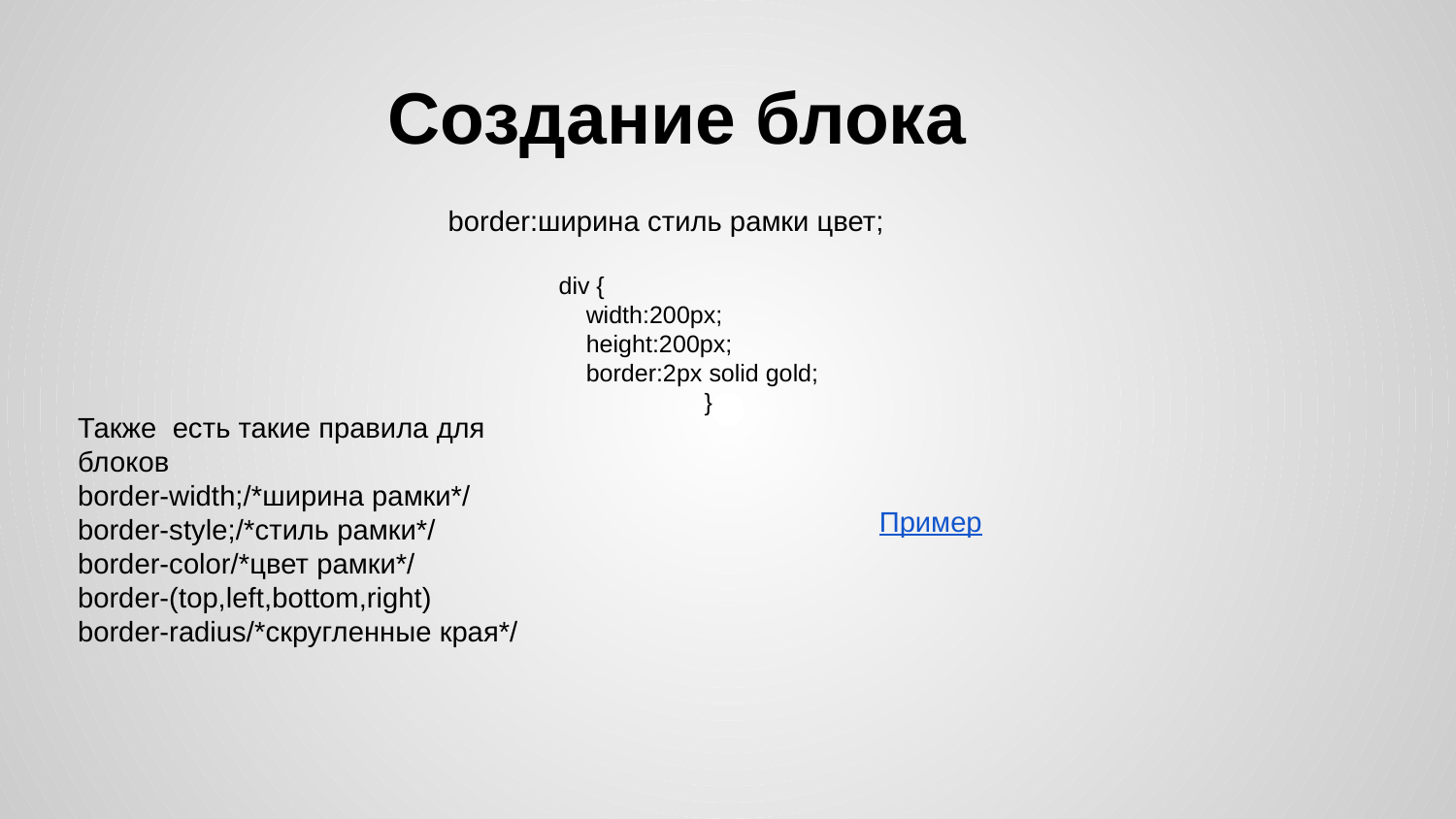

# Создание блока
border:ширина стиль рамки цвет;
div {
    width:200px;
    height:200px;
    border:2px solid gold;
  	}
Также  есть такие правила для блоков
border-width;/*ширина рамки*/
border-style;/*стиль рамки*/
border-color/*цвет рамки*/
border-(top,left,bottom,right)
border-radius/*скругленные края*/
Пример